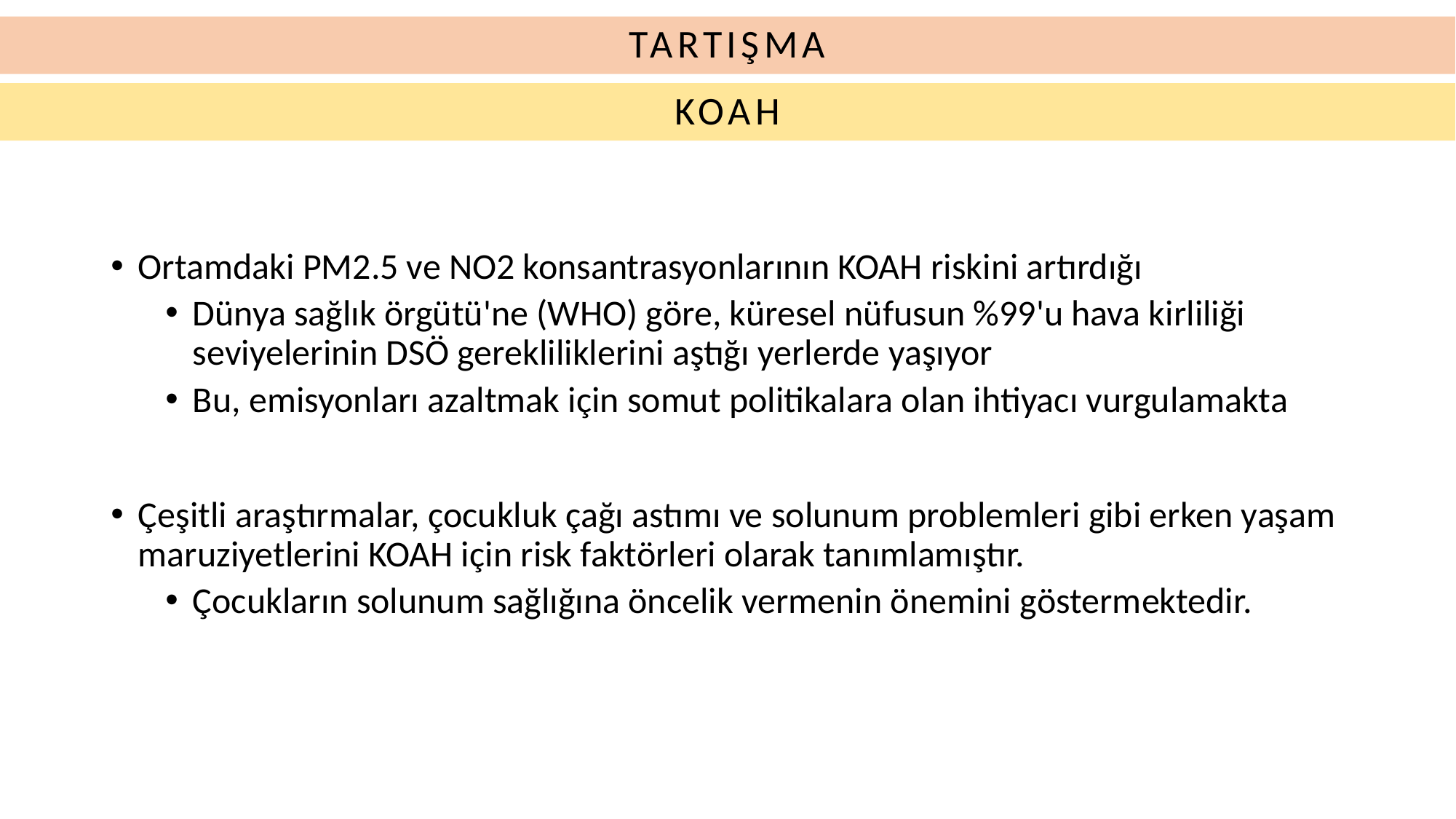

# TARTIŞMA
KOAH
Ortamdaki PM2.5 ve NO2 konsantrasyonlarının KOAH riskini artırdığı
Dünya sağlık örgütü'ne (WHO) göre, küresel nüfusun %99'u hava kirliliği seviyelerinin DSÖ gerekliliklerini aştığı yerlerde yaşıyor
Bu, emisyonları azaltmak için somut politikalara olan ihtiyacı vurgulamakta

Çeşitli araştırmalar, çocukluk çağı astımı ve solunum problemleri gibi erken yaşam maruziyetlerini KOAH için risk faktörleri olarak tanımlamıştır.
Çocukların solunum sağlığına öncelik vermenin önemini göstermektedir.